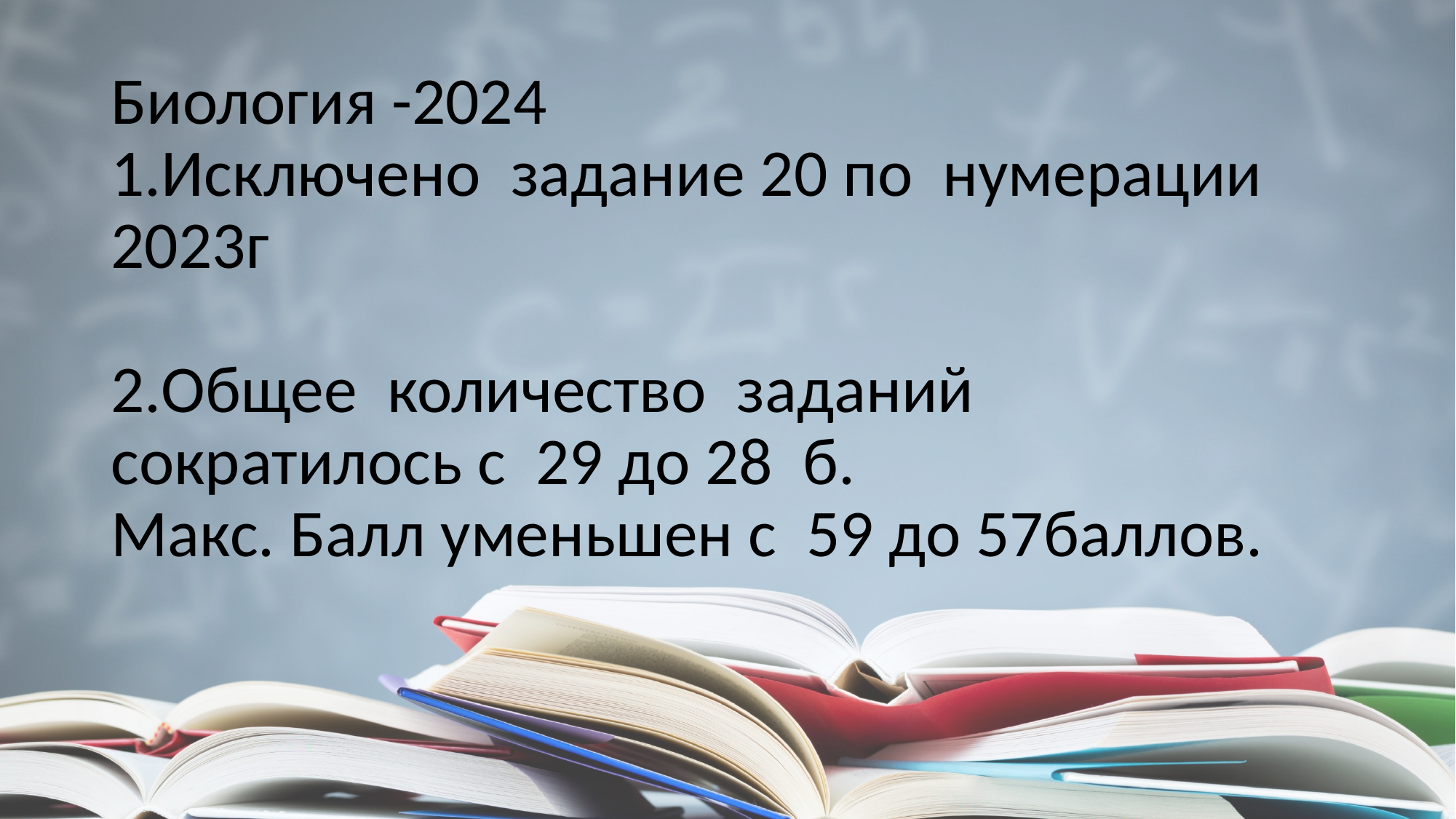

# Биология -2024 1.Исключено  задание 20 по  нумерации  2023г 2.Общее  количество  заданий   сократилось с  29 до 28  б. Макс. Балл уменьшен с  59 до 57баллов.